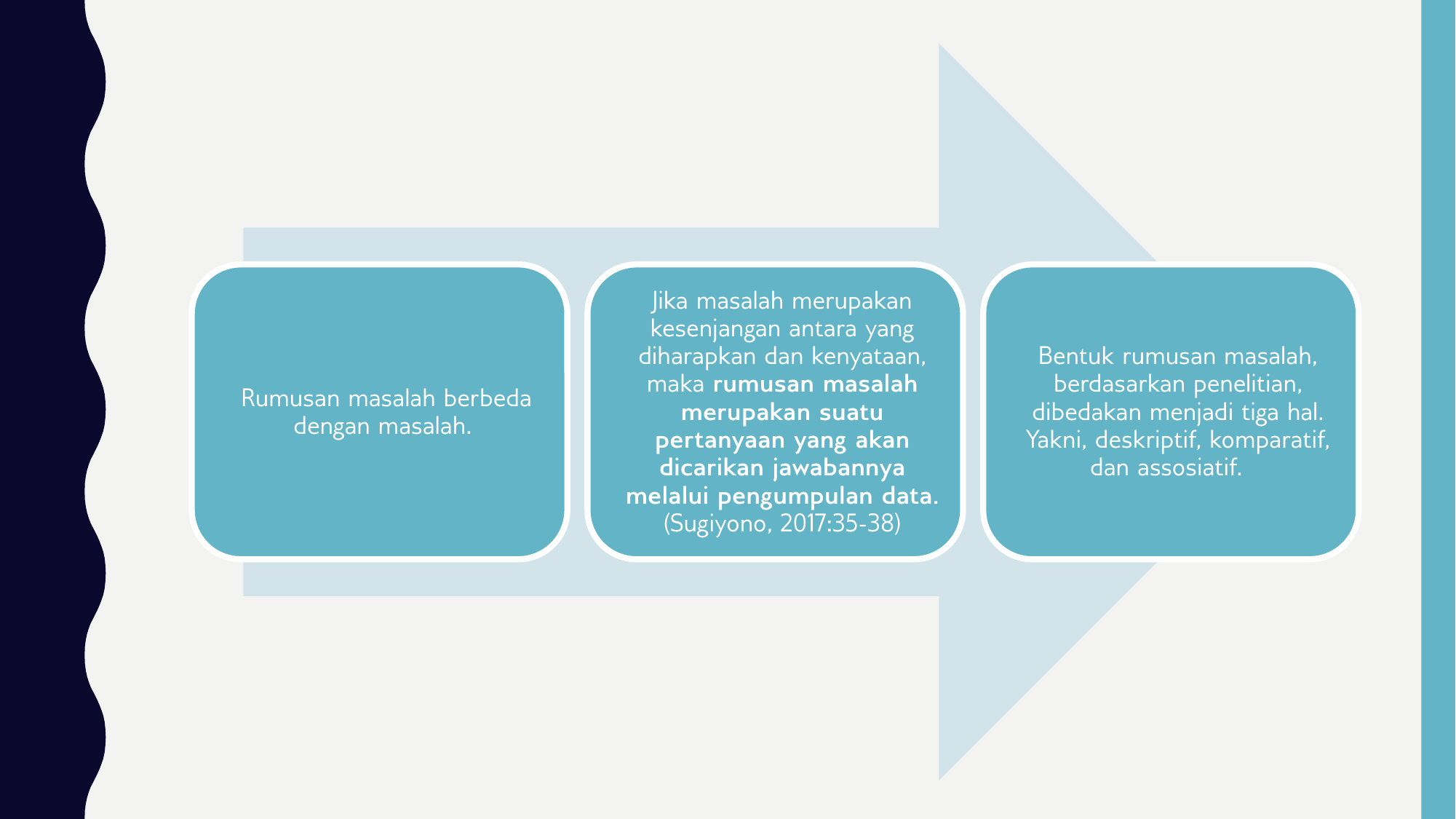

Rumusan masalah berbeda dengan masalah.
Jika masalah merupakan kesenjangan antara yang diharapkan dan kenyataan, maka rumusan masalah merupakan suatu pertanyaan yang akan dicarikan jawabannya melalui pengumpulan data. (Sugiyono, 2017:35-38)
Bentuk rumusan masalah, berdasarkan penelitian, dibedakan menjadi tiga hal. Yakni, deskriptif, komparatif, dan assosiatif.